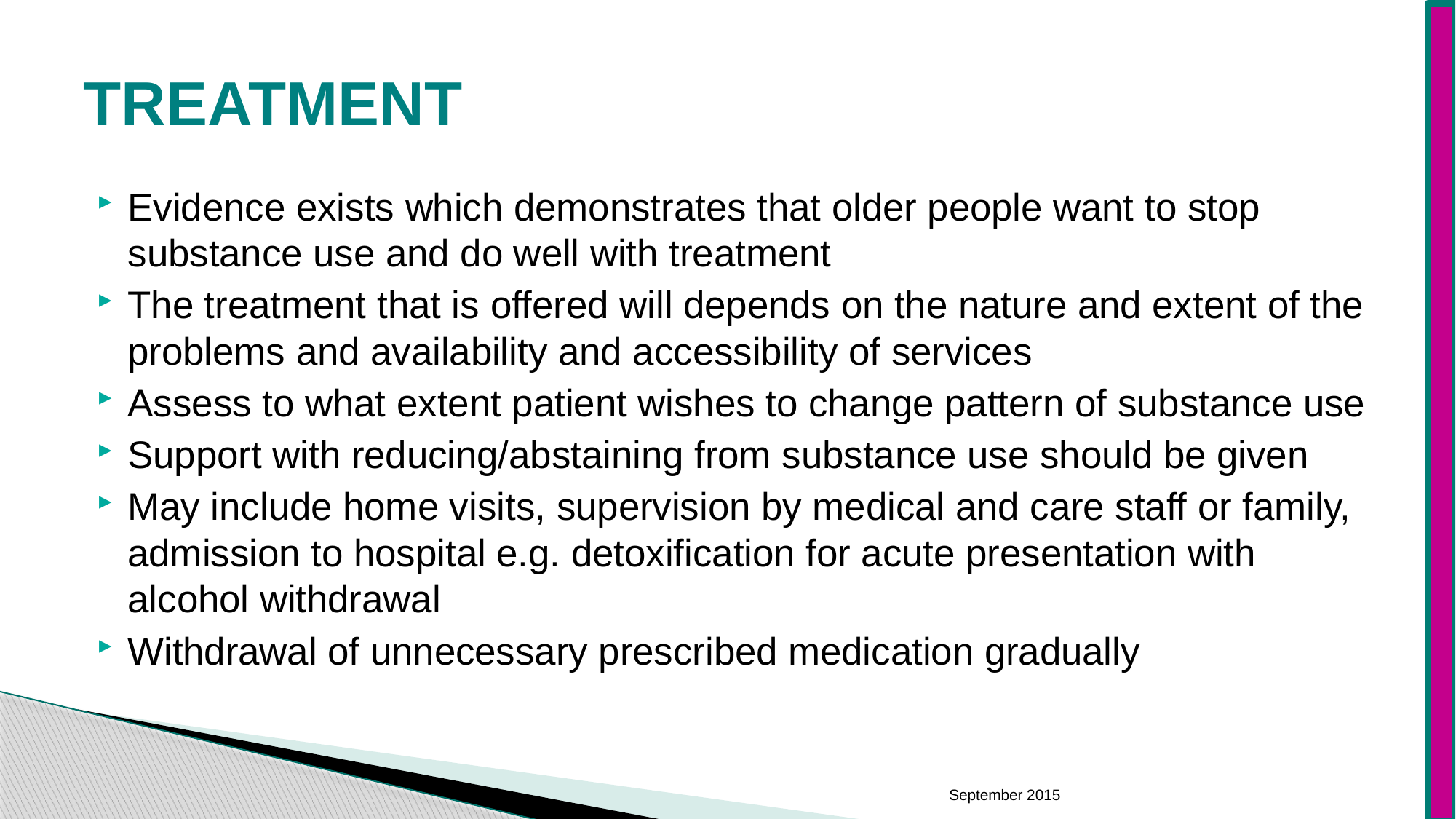

# TREATMENT
Evidence exists which demonstrates that older people want to stop substance use and do well with treatment
The treatment that is offered will depends on the nature and extent of the problems and availability and accessibility of services
Assess to what extent patient wishes to change pattern of substance use
Support with reducing/abstaining from substance use should be given
May include home visits, supervision by medical and care staff or family, admission to hospital e.g. detoxification for acute presentation with alcohol withdrawal
Withdrawal of unnecessary prescribed medication gradually
September 2015